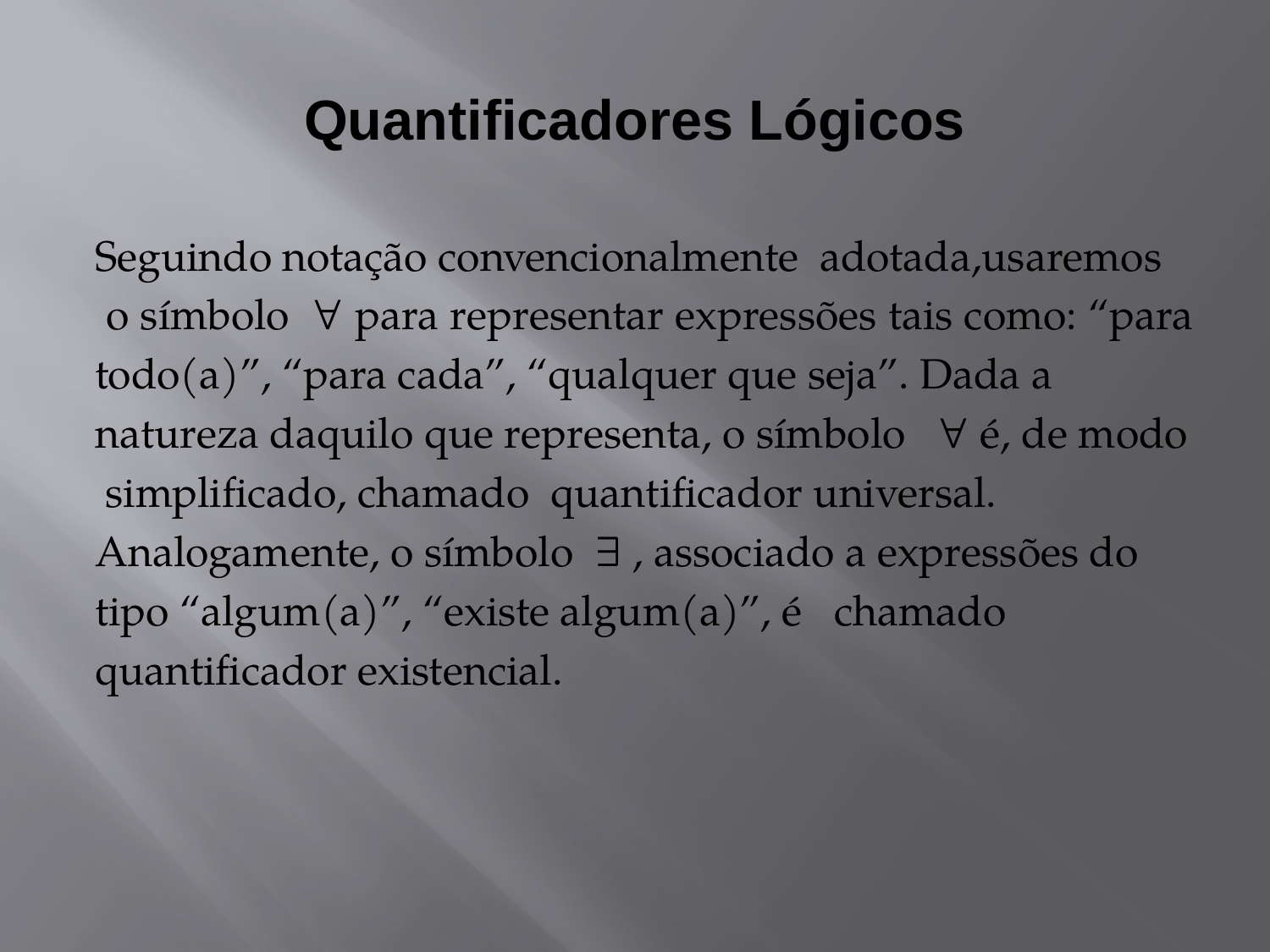

# Quantificadores Lógicos
Seguindo notação convencionalmente  adotada,usaremos
 o símbolo  ∀ para representar expressões tais como: “para
todo(a)”, “para cada”, “qualquer que seja”. Dada a
natureza daquilo que representa, o símbolo   ∀ é, de modo
 simplificado, chamado  quantificador universal.
Analogamente, o símbolo  ∃ , associado a expressões do
tipo “algum(a)”, “existe algum(a)”, é   chamado
quantificador existencial.